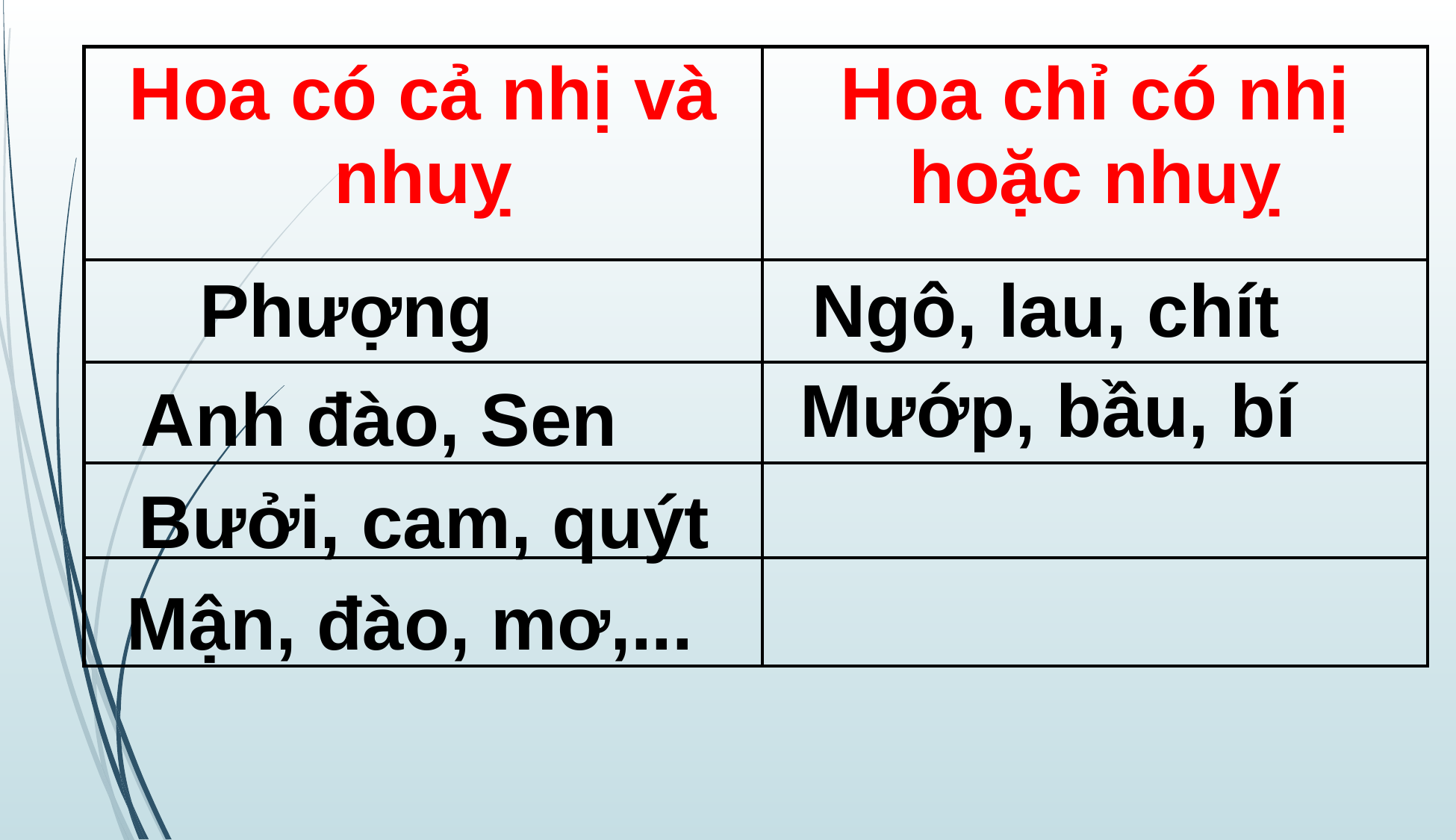

| Hoa có cả nhị và nhuỵ | Hoa chỉ có nhị hoặc nhuỵ |
| --- | --- |
|  |  |
|  |  |
|  |  |
|  |  |
Ngô, lau, chít
Phượng
Mướp, bầu, bí
Anh đào, Sen
Bưởi, cam, quýt
Mận, đào, mơ,...